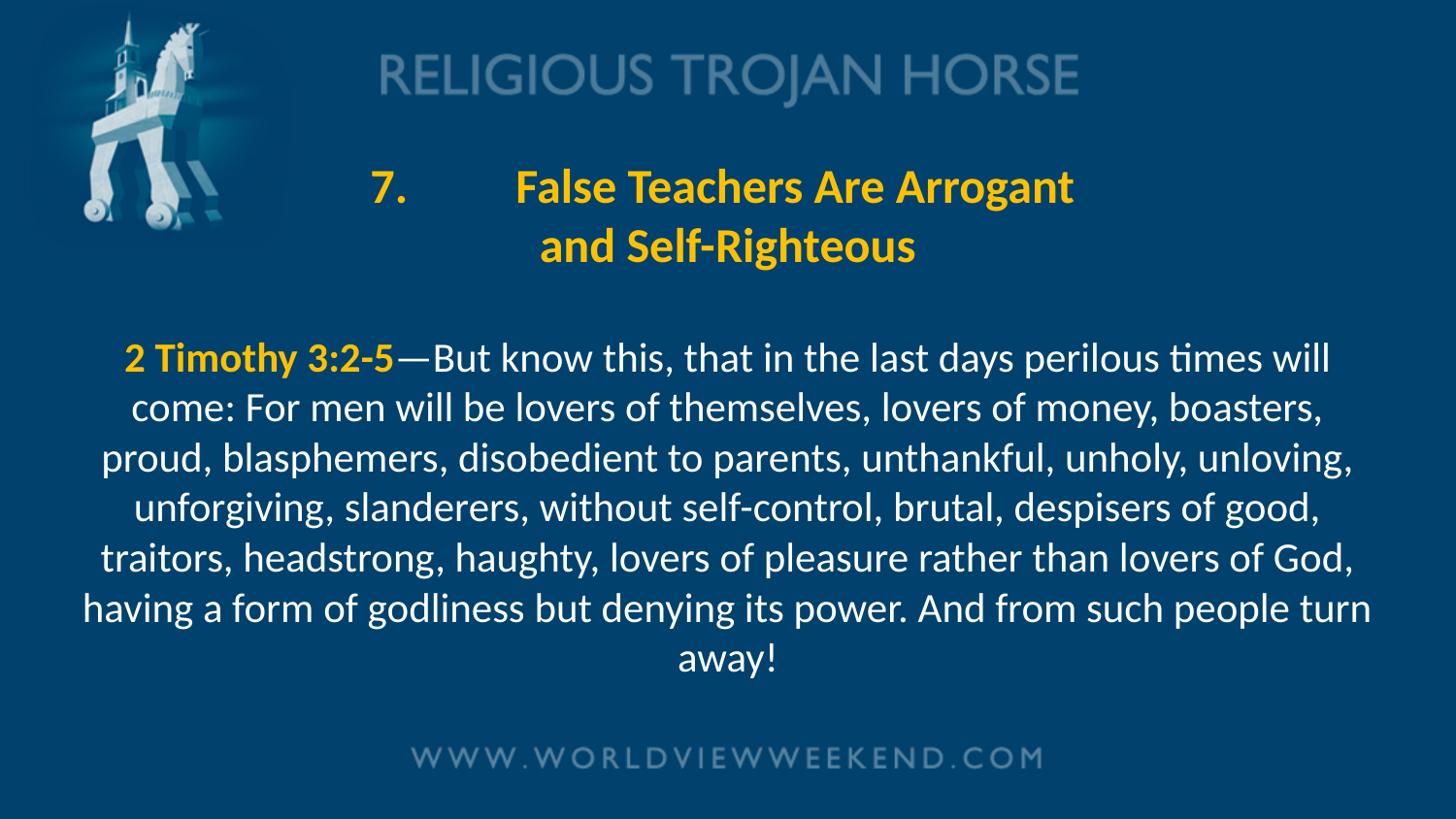

# 7.	False Teachers Are Arrogant and Self-Righteous 2 Timothy 3:2-5—But know this, that in the last days perilous times will come: For men will be lovers of themselves, lovers of money, boasters, proud, blasphemers, disobedient to parents, unthankful, unholy, unloving, unforgiving, slanderers, without self-control, brutal, despisers of good, traitors, headstrong, haughty, lovers of pleasure rather than lovers of God, having a form of godliness but denying its power. And from such people turn away!